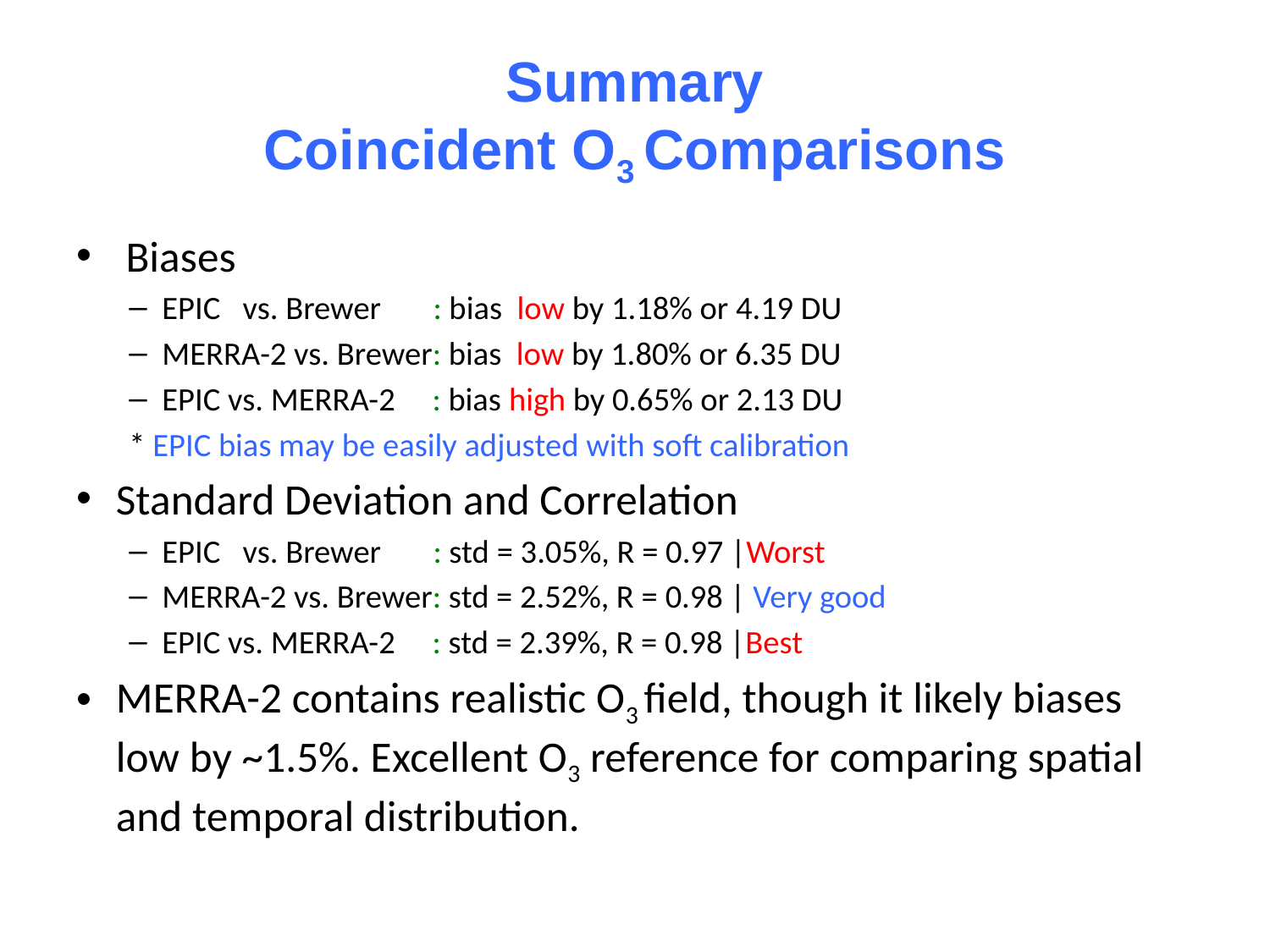

# Summary Coincident O3 Comparisons
 Biases
EPIC   vs. Brewer       : bias  low by 1.18% or 4.19 DU
MERRA-2 vs. Brewer: bias  low by 1.80% or 6.35 DU
EPIC vs. MERRA-2     : bias high by 0.65% or 2.13 DU
* EPIC bias may be easily adjusted with soft calibration
Standard Deviation and Correlation
EPIC   vs. Brewer       : std = 3.05%, R = 0.97 |Worst
MERRA-2 vs. Brewer: std = 2.52%, R = 0.98 | Very good
EPIC vs. MERRA-2     : std = 2.39%, R = 0.98 |Best
MERRA-2 contains realistic O3 field, though it likely biases low by ~1.5%. Excellent O3 reference for comparing spatial and temporal distribution.